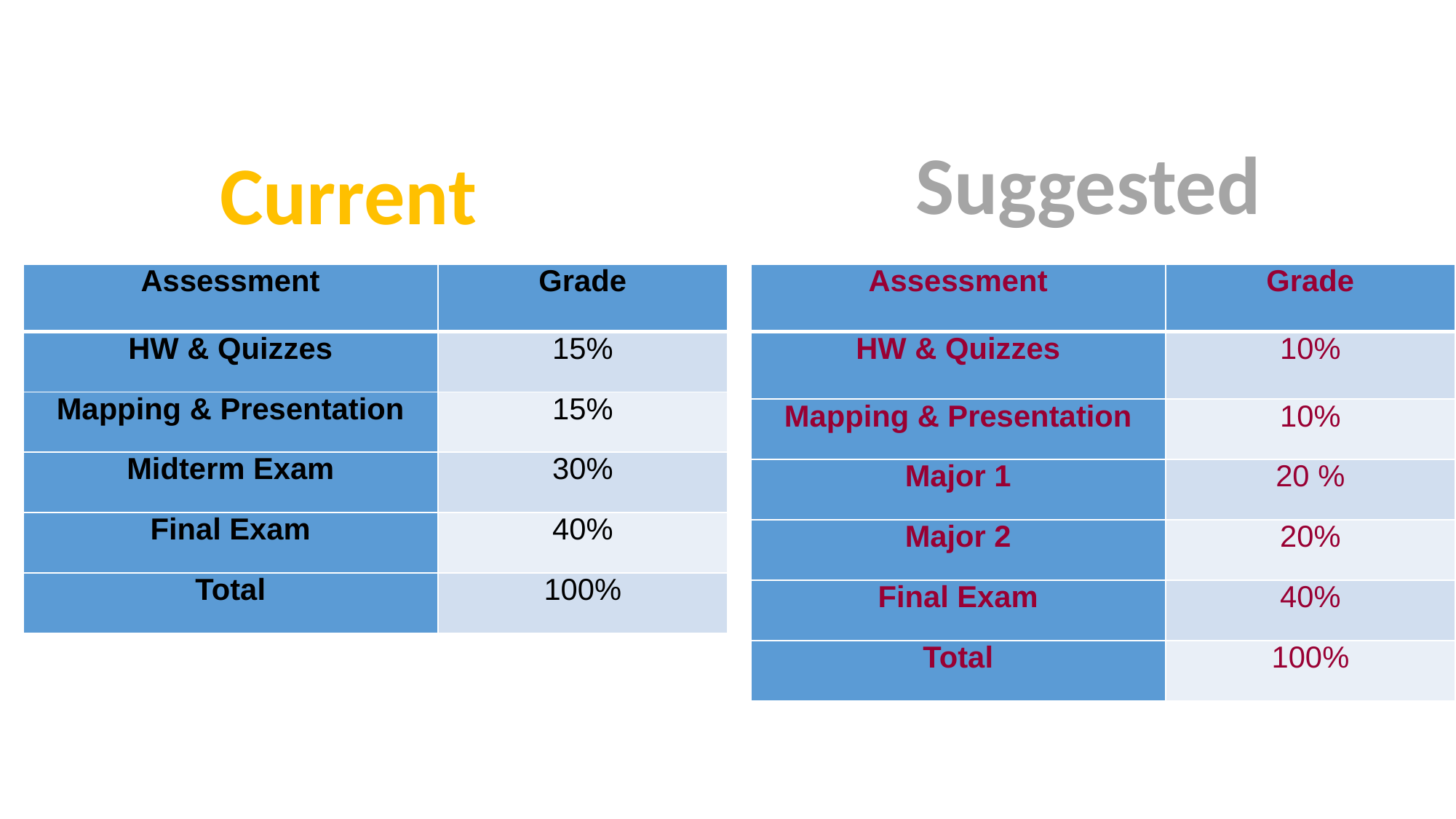

Suggested
Current
| Assessment | Grade |
| --- | --- |
| HW & Quizzes | 10% |
| Mapping & Presentation | 10% |
| Major 1 | 20 % |
| Major 2 | 20% |
| Final Exam | 40% |
| Total | 100% |
| Assessment | Grade |
| --- | --- |
| HW & Quizzes | 15% |
| Mapping & Presentation | 15% |
| Midterm Exam | 30% |
| Final Exam | 40% |
| Total | 100% |